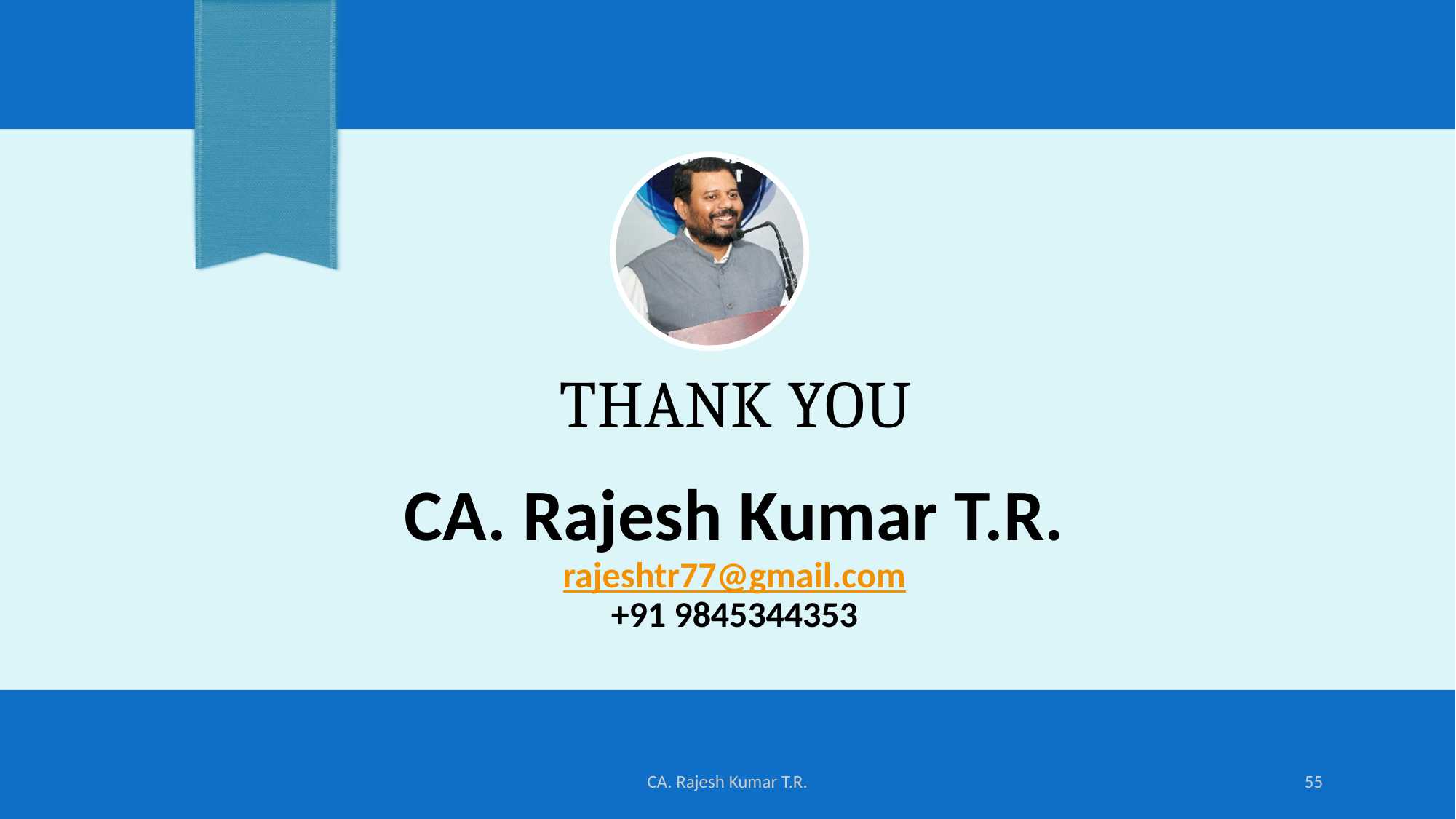

# Thank you
CA. Rajesh Kumar T.R.
rajeshtr77@gmail.com
+91 9845344353
CA. Rajesh Kumar T.R.
55